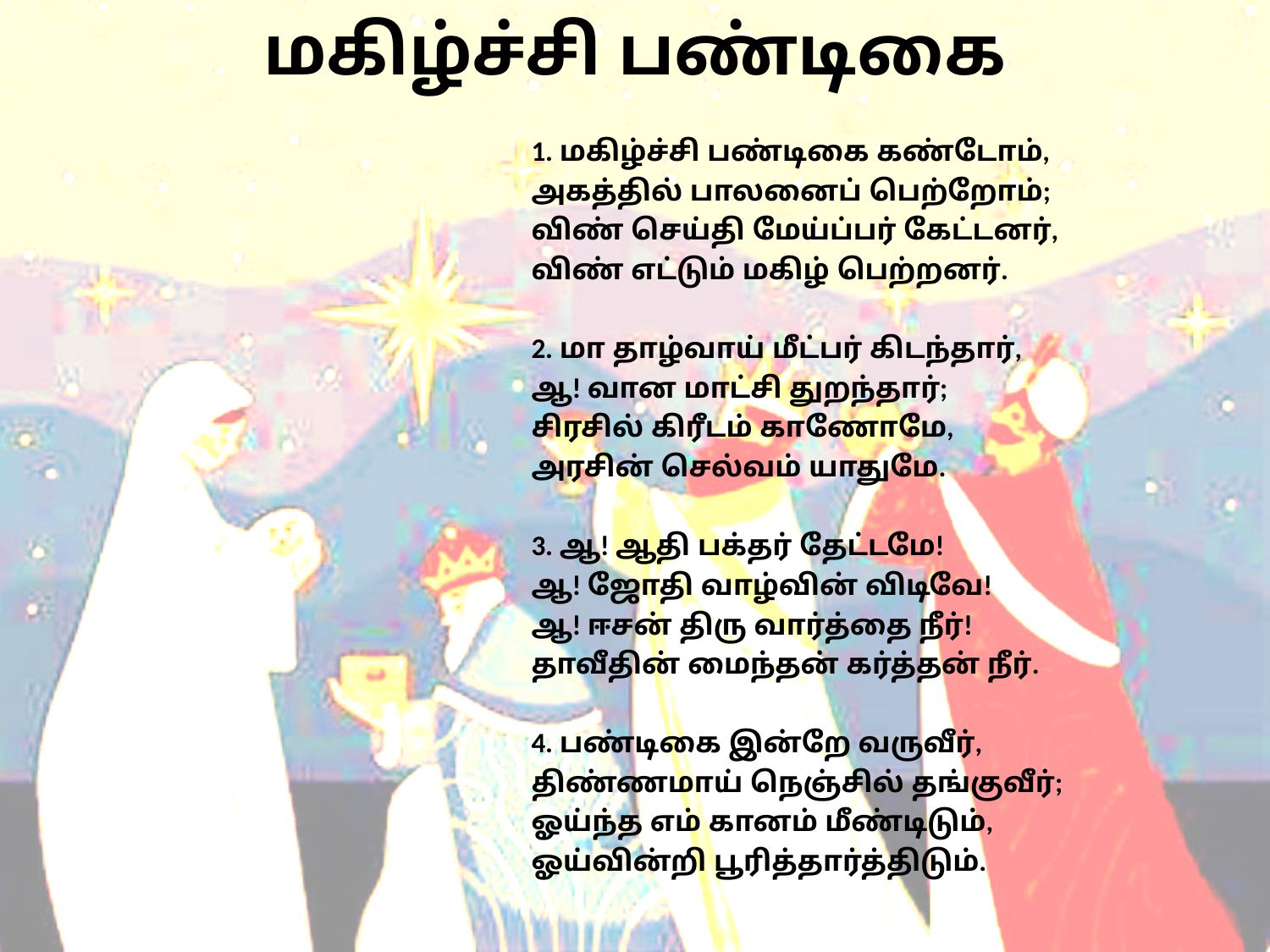

# மகிழ்ச்சி பண்டிகை
1. மகிழ்ச்சி பண்டிகை கண்டோம்,
அகத்தில் பாலனைப் பெற்றோம்;
விண் செய்தி மேய்ப்பர் கேட்டனர்,
விண் எட்டும் மகிழ் பெற்றனர்.

2. மா தாழ்வாய் மீட்பர் கிடந்தார்,
ஆ! வான மாட்சி துறந்தார்;
சிரசில் கிரீடம் காணோமே,
அரசின் செல்வம் யாதுமே.

3. ஆ! ஆதி பக்தர் தேட்டமே!
ஆ! ஜோதி வாழ்வின் விடிவே!
ஆ! ஈசன் திரு வார்த்தை நீர்!
தாவீதின் மைந்தன் கர்த்தன் நீர்.

4. பண்டிகை இன்றே வருவீர்,
திண்ணமாய் நெஞ்சில் தங்குவீர்;
ஓய்ந்த எம் கானம் மீண்டிடும்,
ஓய்வின்றி பூரித்தார்த்திடும்.